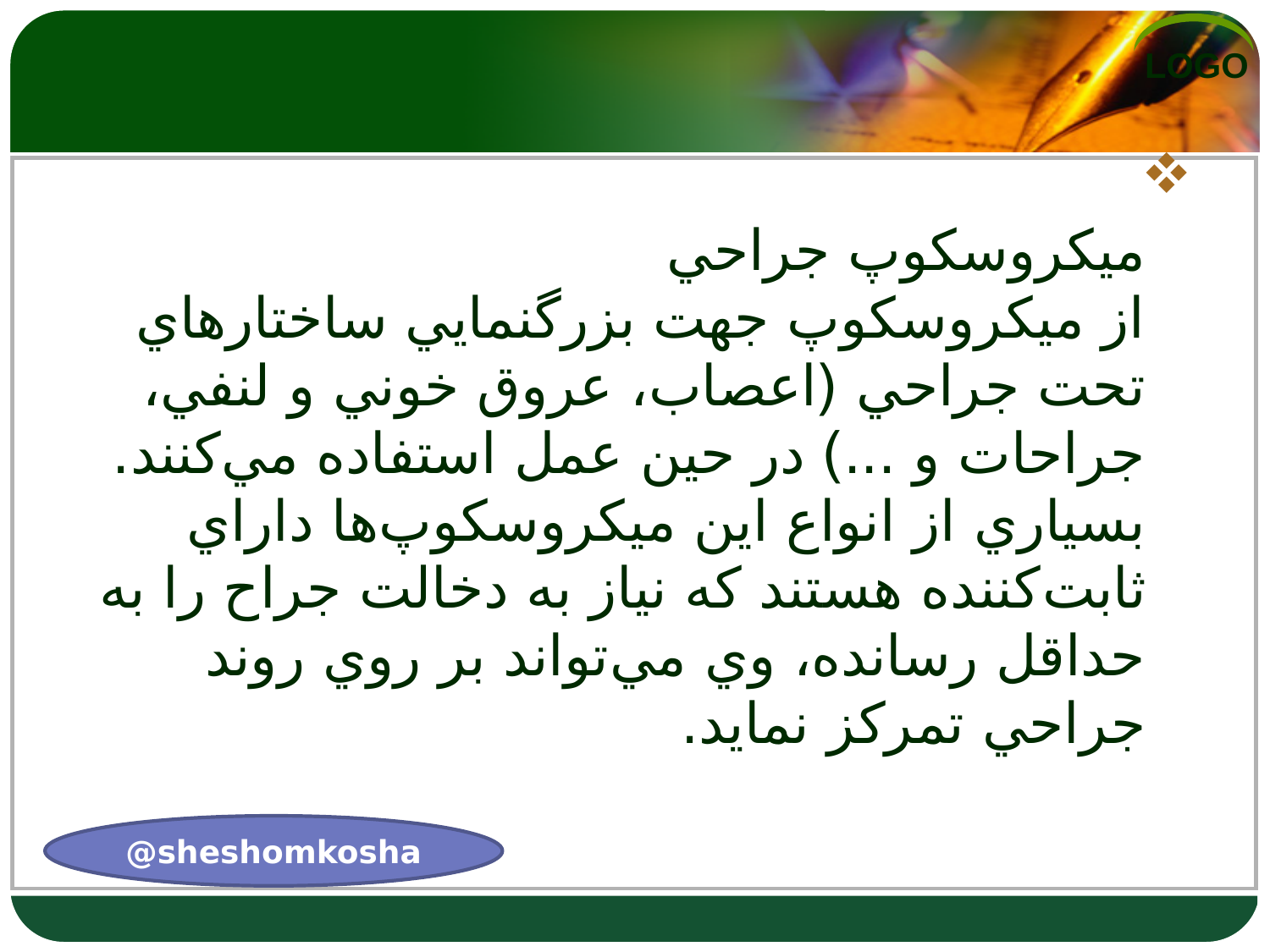

ميكروسكوپ جراحي
از ميكروسكوپ جهت بزرگنمايي ساختارهاي تحت جراحي (اعصاب، عروق خوني و لنفي، جراحات و ...) در حين عمل استفاده مي‌كنند. بسياري از انواع اين ميكروسكوپ‌ها داراي ثابت‌كننده هستند كه نياز به دخالت جراح را به حداقل رسانده، وي مي‌تواند بر روي روند جراحي تمركز نمايد.
@sheshomkosha